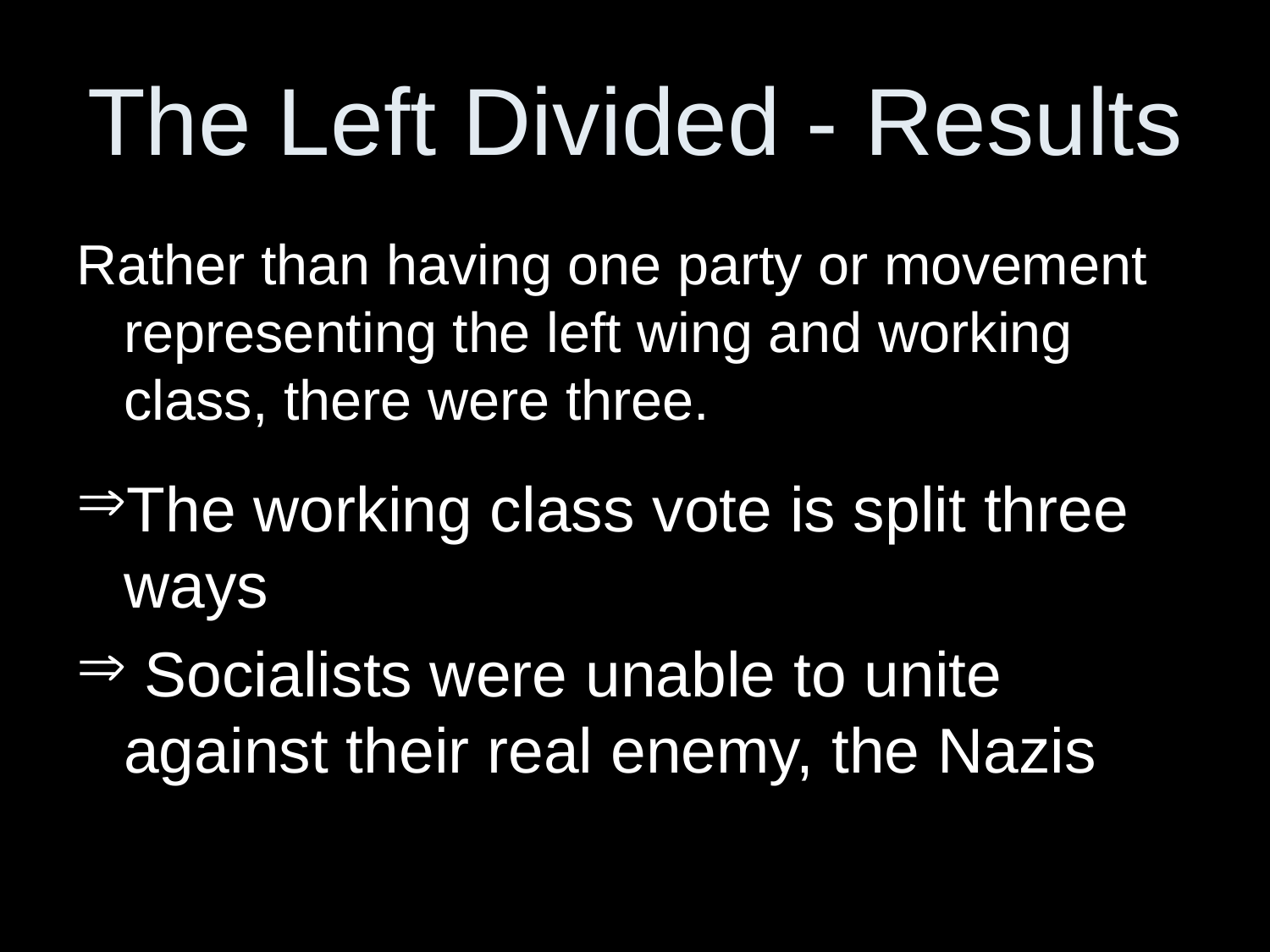

# The Left Divided - Results
Rather than having one party or movement representing the left wing and working class, there were three.

The working class vote is split three ways
 Socialists were unable to unite against their real enemy, the Nazis